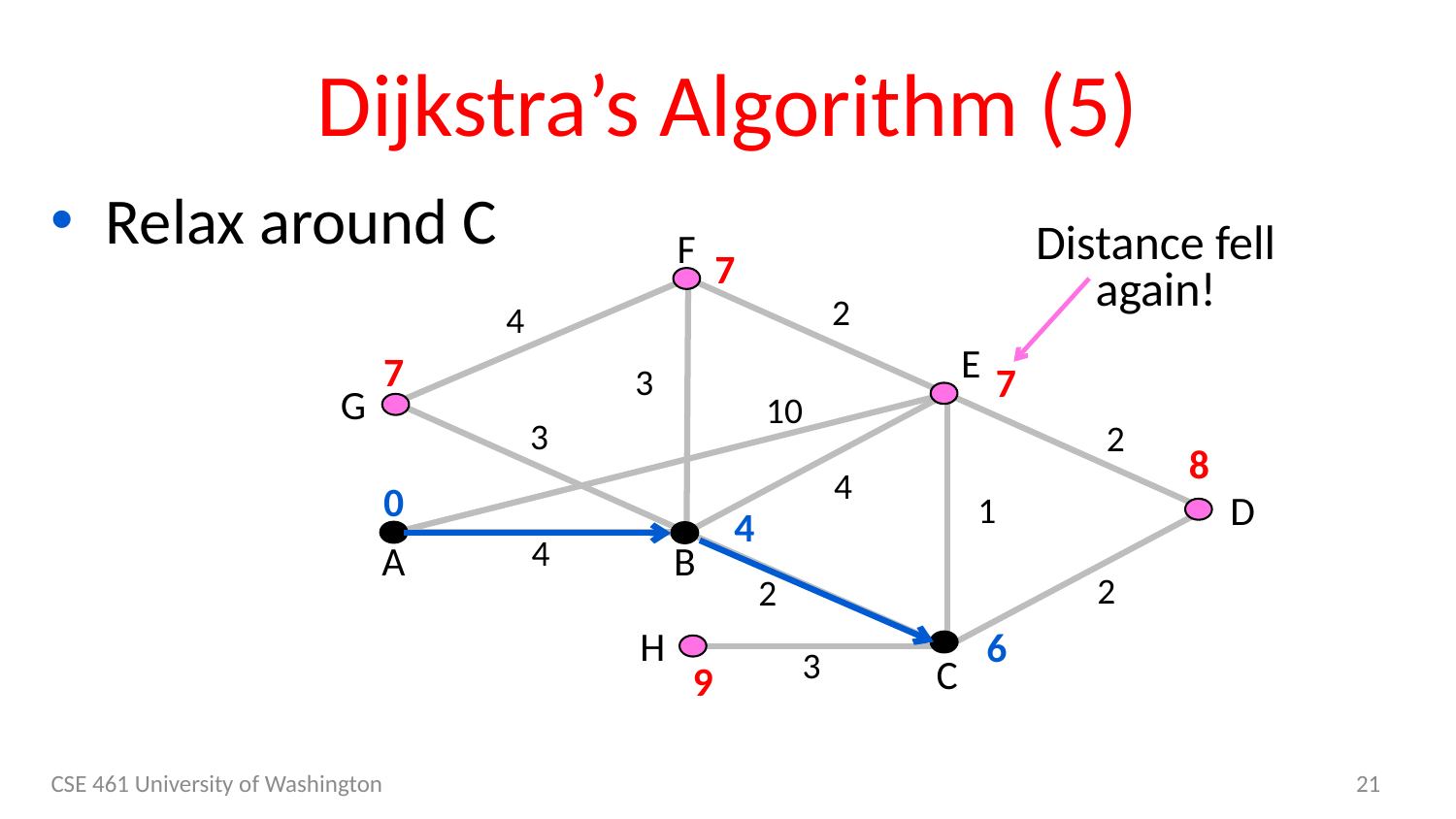

# Dijkstra’s Algorithm (5)
Relax around C
F

E
G

D

A
B
H

C
2
4
3
10
3
2
4
1
4
2
2
3
7
0
4
Distance fell
again!
7
7
8
6
9
CSE 461 University of Washington
21